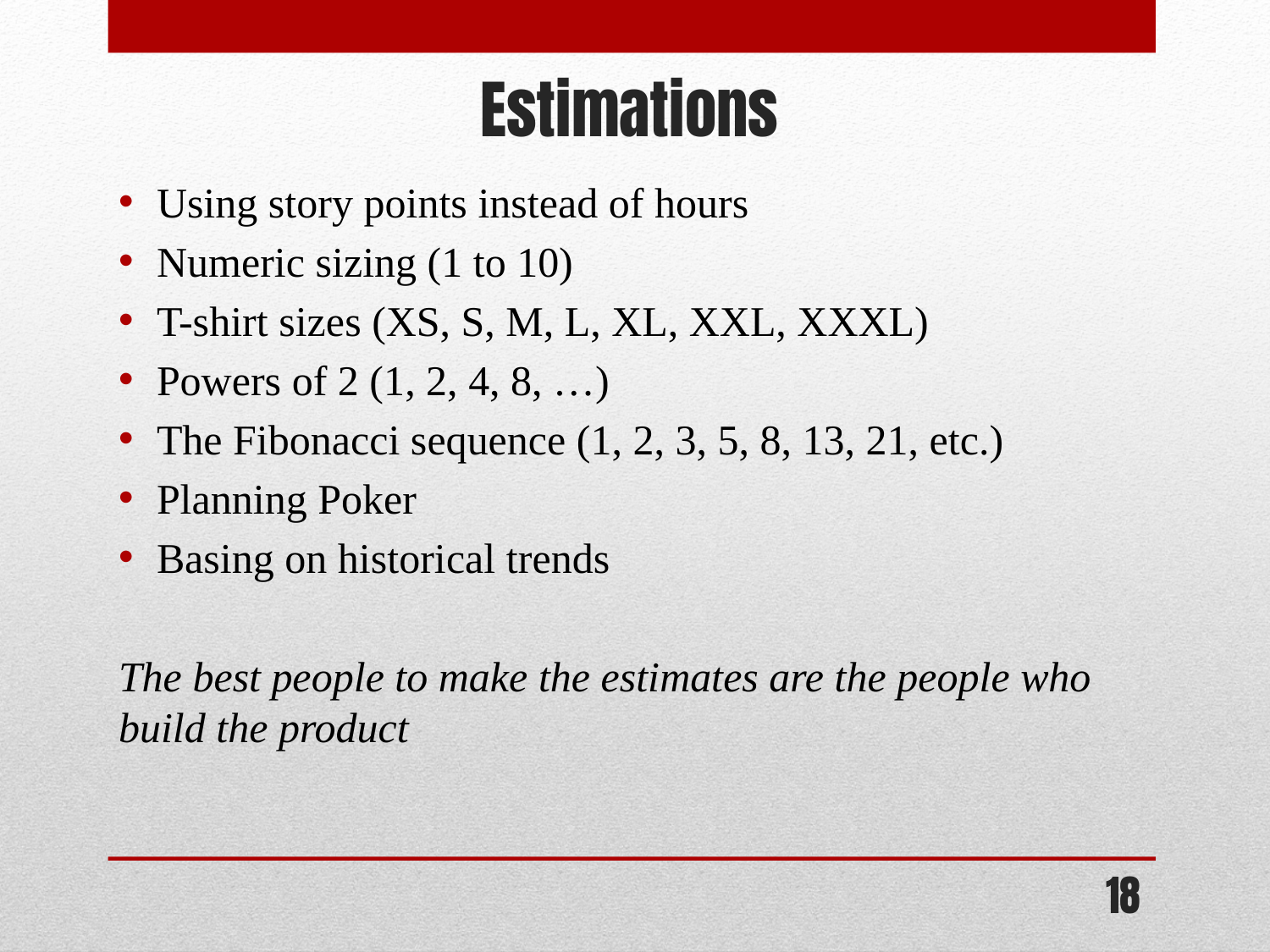

# Estimations
Using story points instead of hours
Numeric sizing (1 to 10)
T-shirt sizes (XS, S, M, L, XL, XXL, XXXL)
Powers of 2 (1, 2, 4, 8, …)
The Fibonacci sequence (1, 2, 3, 5, 8, 13, 21, etc.)
Planning Poker
Basing on historical trends

The best people to make the estimates are the people who build the product

18